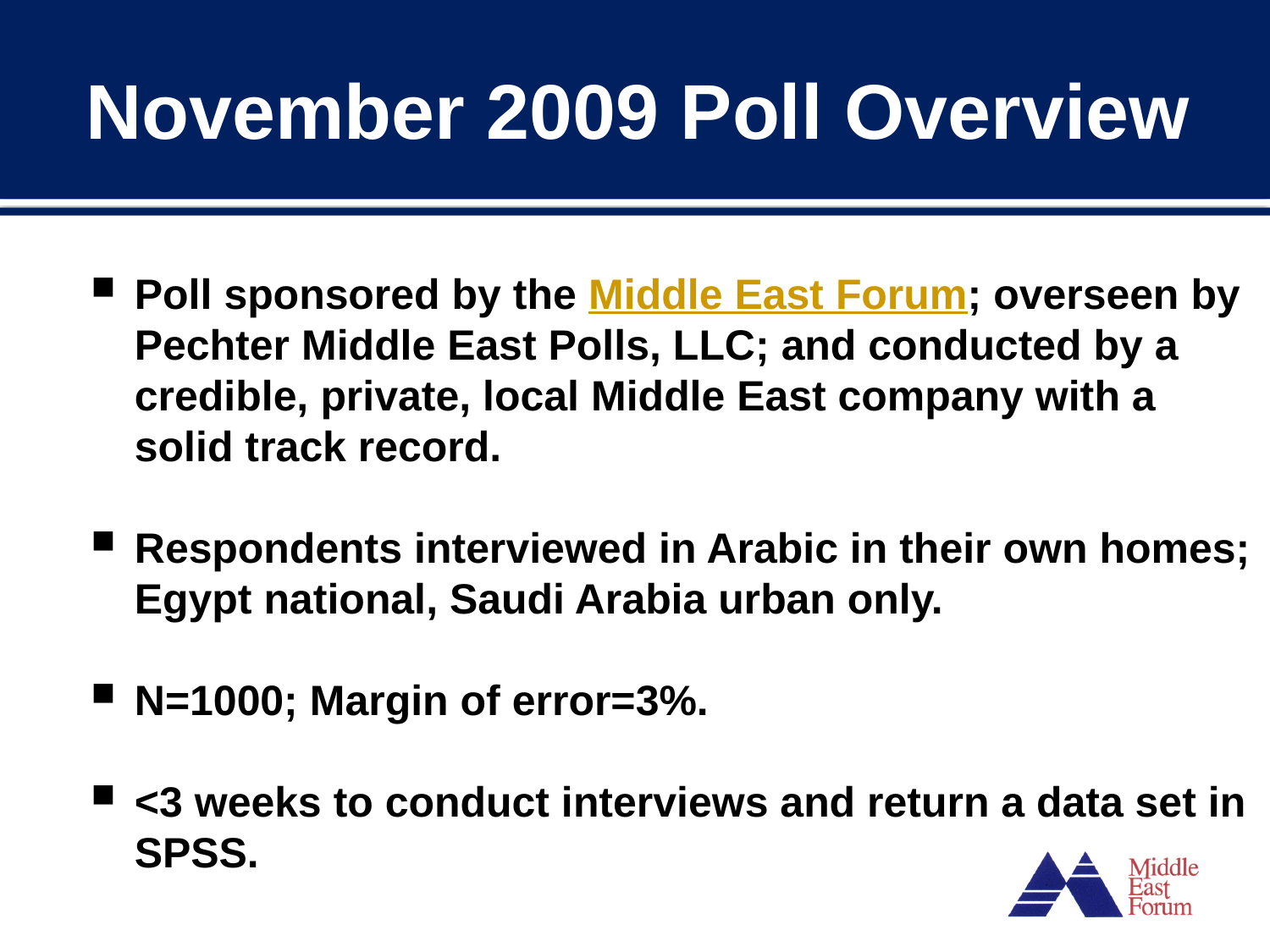

November 2009 Poll Overview
Poll sponsored by the Middle East Forum; overseen by Pechter Middle East Polls, LLC; and conducted by a credible, private, local Middle East company with a solid track record.

Respondents interviewed in Arabic in their own homes; Egypt national, Saudi Arabia urban only.

N=1000; Margin of error=3%.

<3 weeks to conduct interviews and return a data set in SPSS.